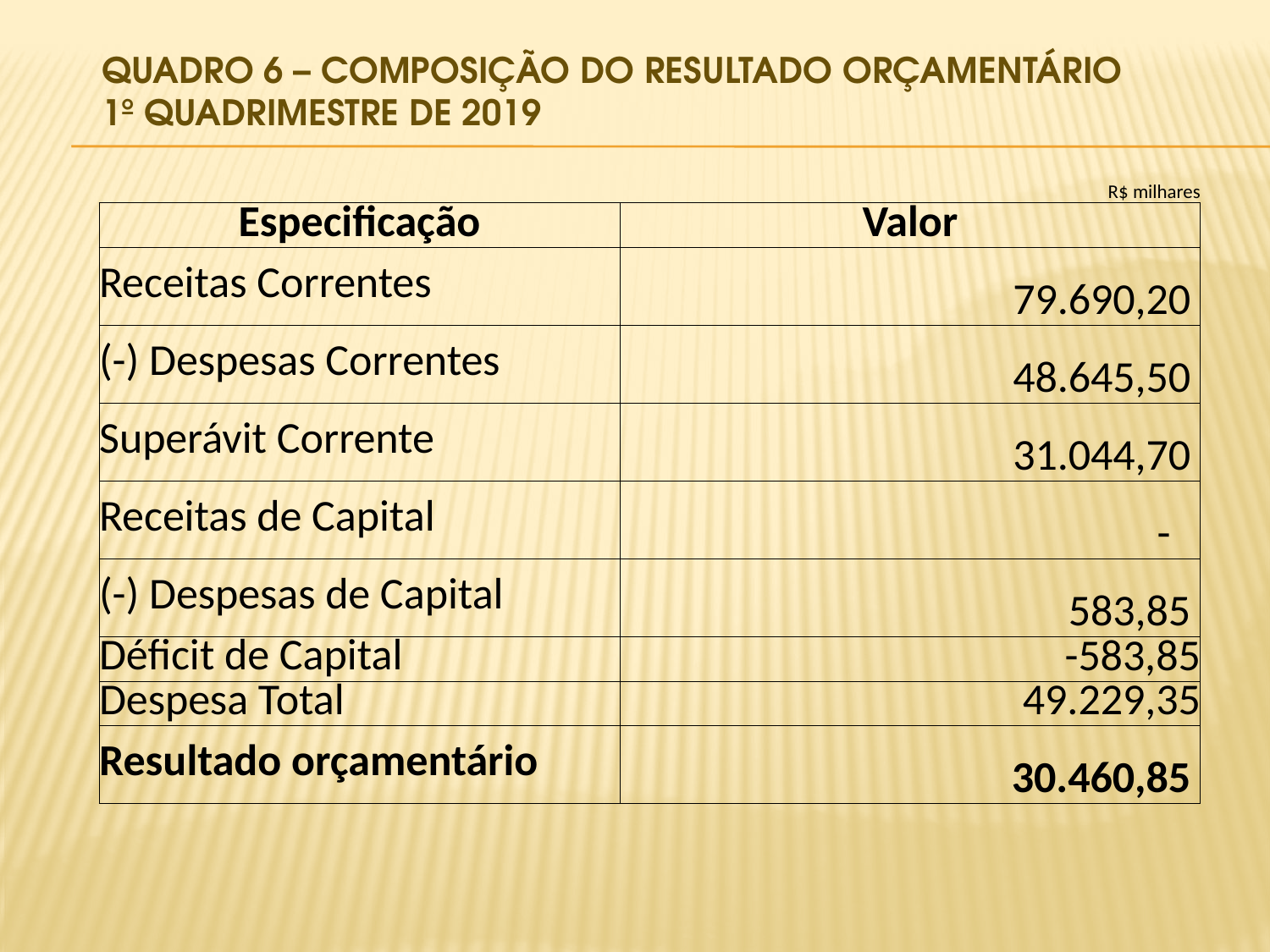

# Quadro 6 – Composição do Resultado Orçamentário 1º QUADRIMESTRE DE 2019
|  |  | R$ milhares |
| --- | --- | --- |
| Especificação | Valor |  |
| Receitas Correntes | 79.690,20 |  |
| (-) Despesas Correntes | 48.645,50 |  |
| Superávit Corrente | 31.044,70 |  |
| Receitas de Capital | - |  |
| (-) Despesas de Capital | 583,85 |  |
| Déficit de Capital | -583,85 |  |
| Despesa Total | 49.229,35 |  |
| Resultado orçamentário | 30.460,85 |  |